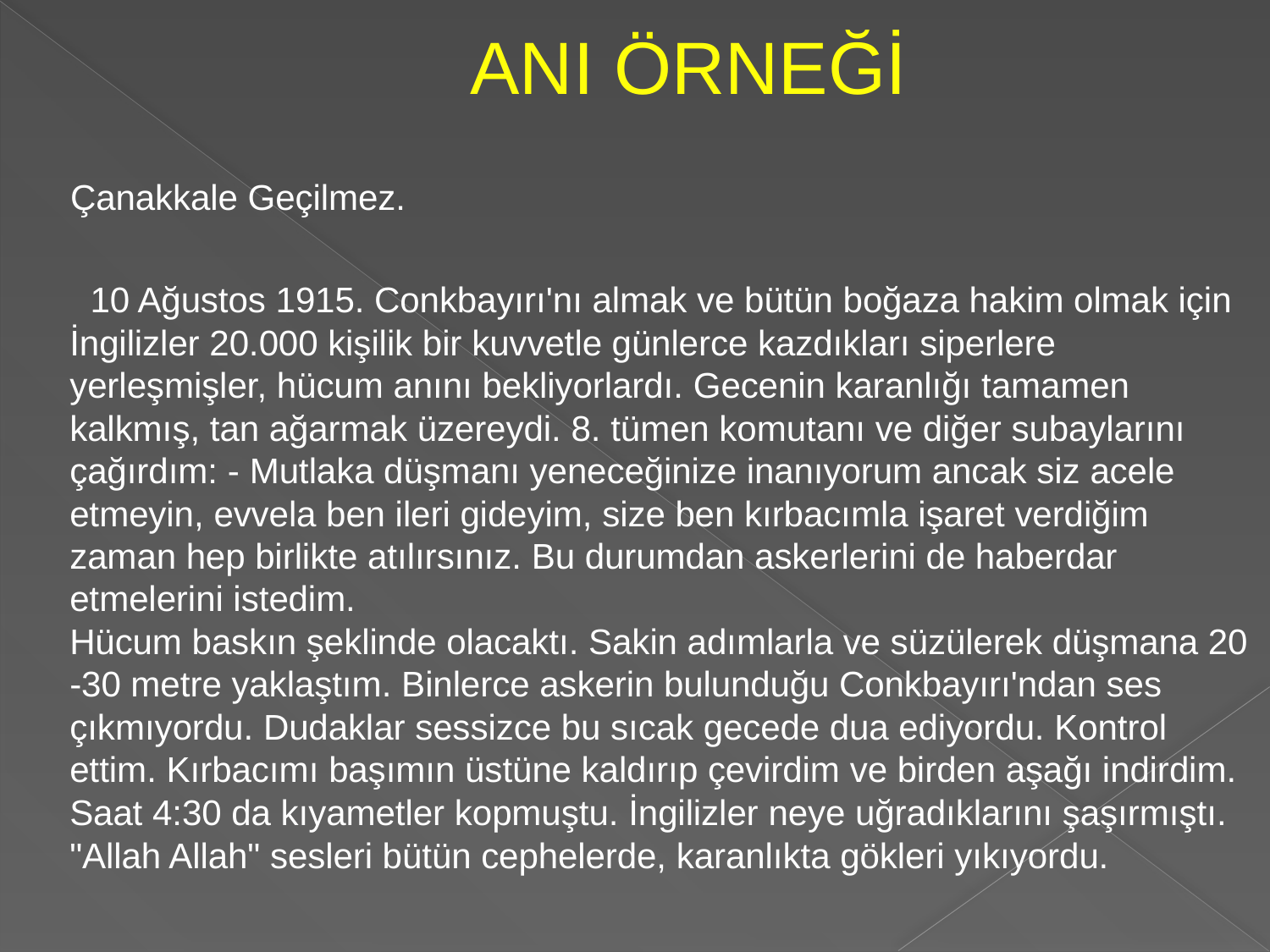

# ANI ÖRNEĞİ
     Çanakkale Geçilmez.

       10 Ağustos 1915. Conkbayırı'nı almak ve bütün boğaza hakim olmak için İngilizler 20.000 kişilik bir kuvvetle günlerce kazdıkları siperlere yerleşmişler, hücum anını bekliyorlardı. Gecenin karanlığı tamamen kalkmış, tan ağarmak üzereydi. 8. tümen komutanı ve diğer subaylarını çağırdım: - Mutlaka düşmanı yeneceğinize inanıyorum ancak siz acele etmeyin, evvela ben ileri gideyim, size ben kırbacımla işaret verdiğim zaman hep birlikte atılırsınız. Bu durumdan askerlerini de haberdar etmelerini istedim. 
Hücum baskın şeklinde olacaktı. Sakin adımlarla ve süzülerek düşmana 20 -30 metre yaklaştım. Binlerce askerin bulunduğu Conkbayırı'ndan ses çıkmıyordu. Dudaklar sessizce bu sıcak gecede dua ediyordu. Kontrol ettim. Kırbacımı başımın üstüne kaldırıp çevirdim ve birden aşağı indirdim. Saat 4:30 da kıyametler kopmuştu. İngilizler neye uğradıklarını şaşırmıştı. "Allah Allah" sesleri bütün cephelerde, karanlıkta gökleri yıkıyordu.